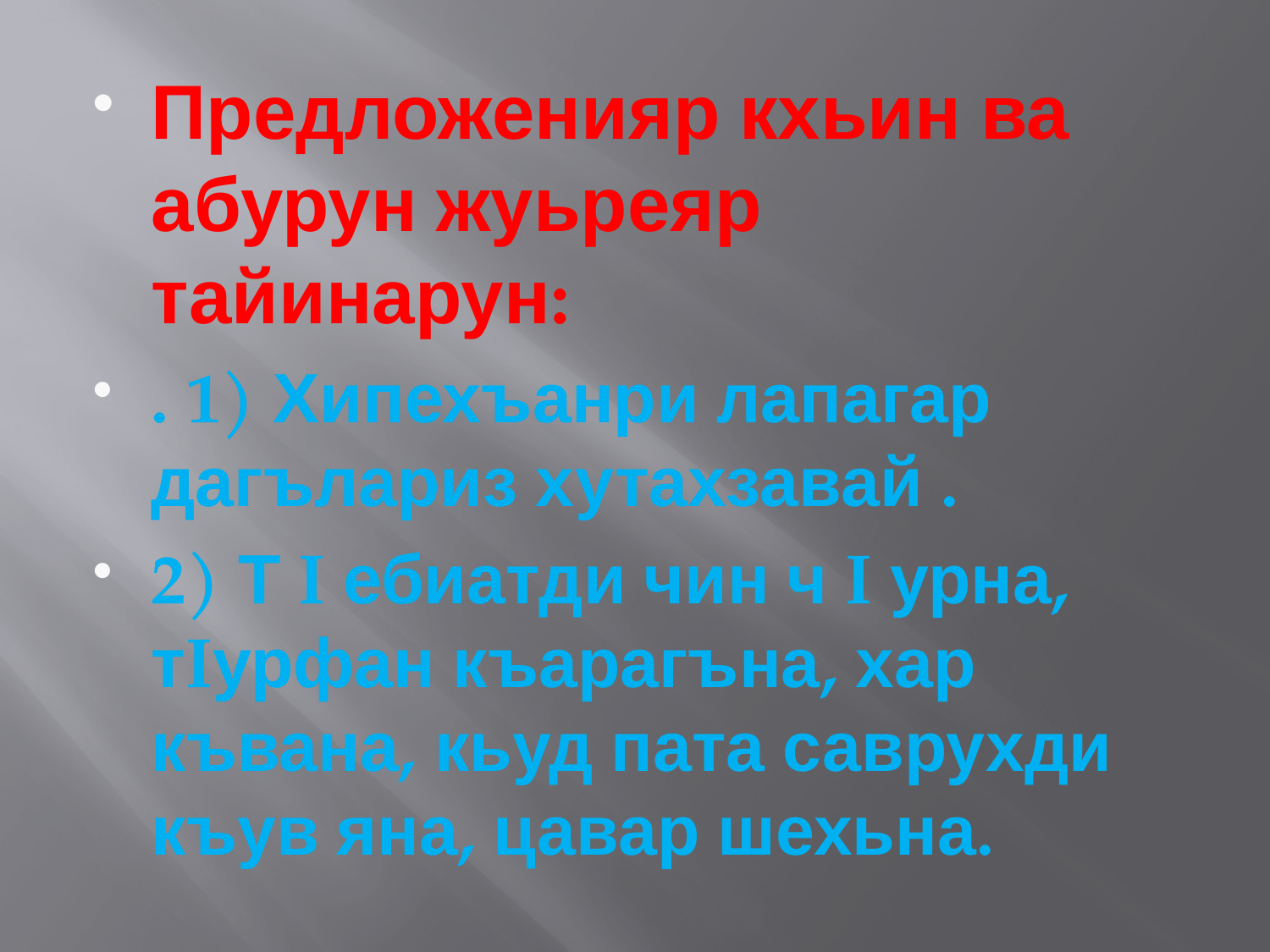

#
Предложенияр кхьин ва абурун жуьреяр тайинарун:
. 1) Хипехъанри лапагар дагълариз хутахзавай .
2) Т I ебиатди чин ч I урна, тIурфан къарагъна, хар къвана, кьуд пата саврухди къув яна, цавар шехьна.